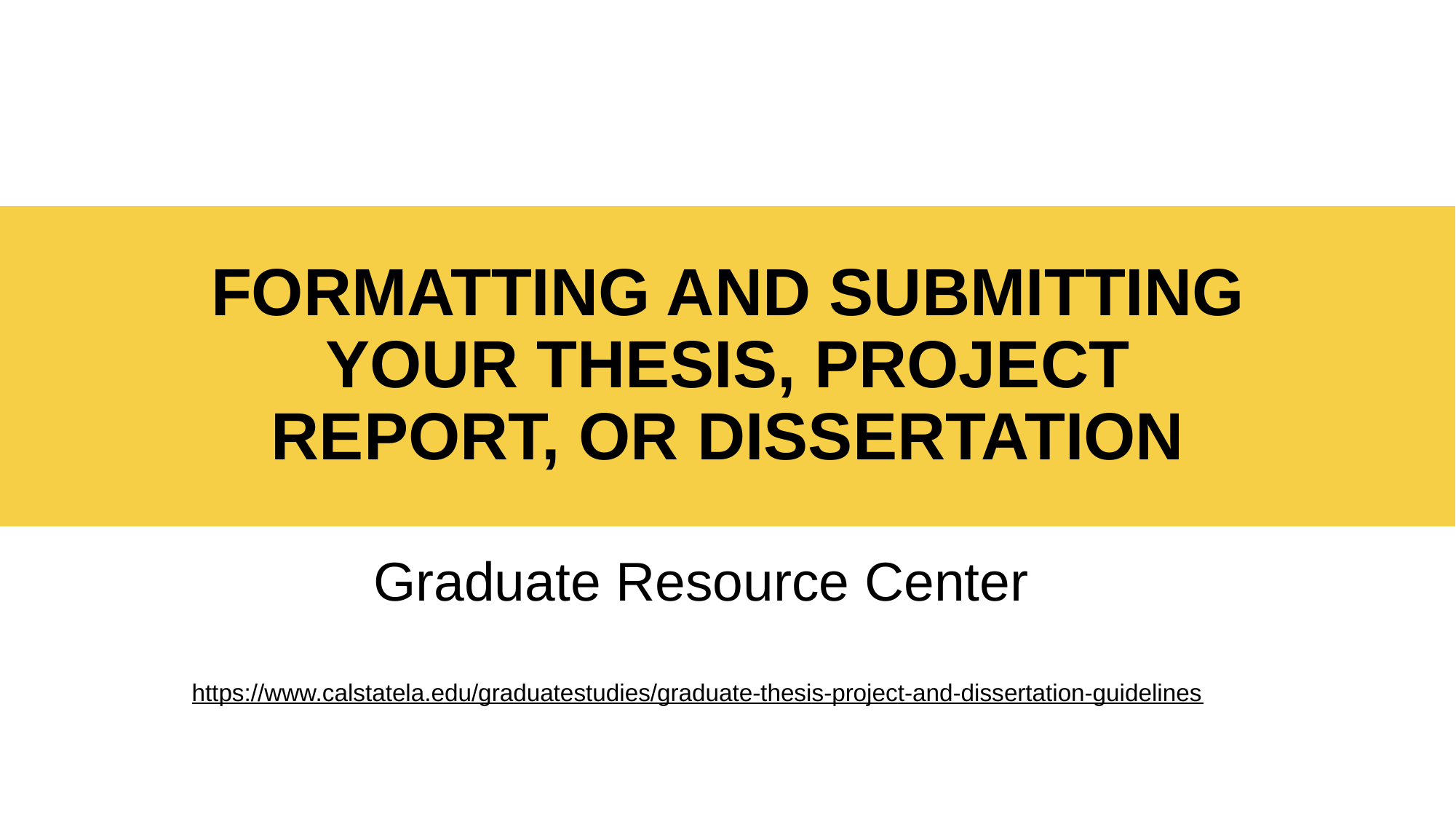

FORMATTING AND SUBMITTING YOUR THESIS, PROJECT REPORT, OR DISSERTATION
Graduate Resource Center

https://www.calstatela.edu/graduatestudies/graduate-thesis-project-and-dissertation-guidelines